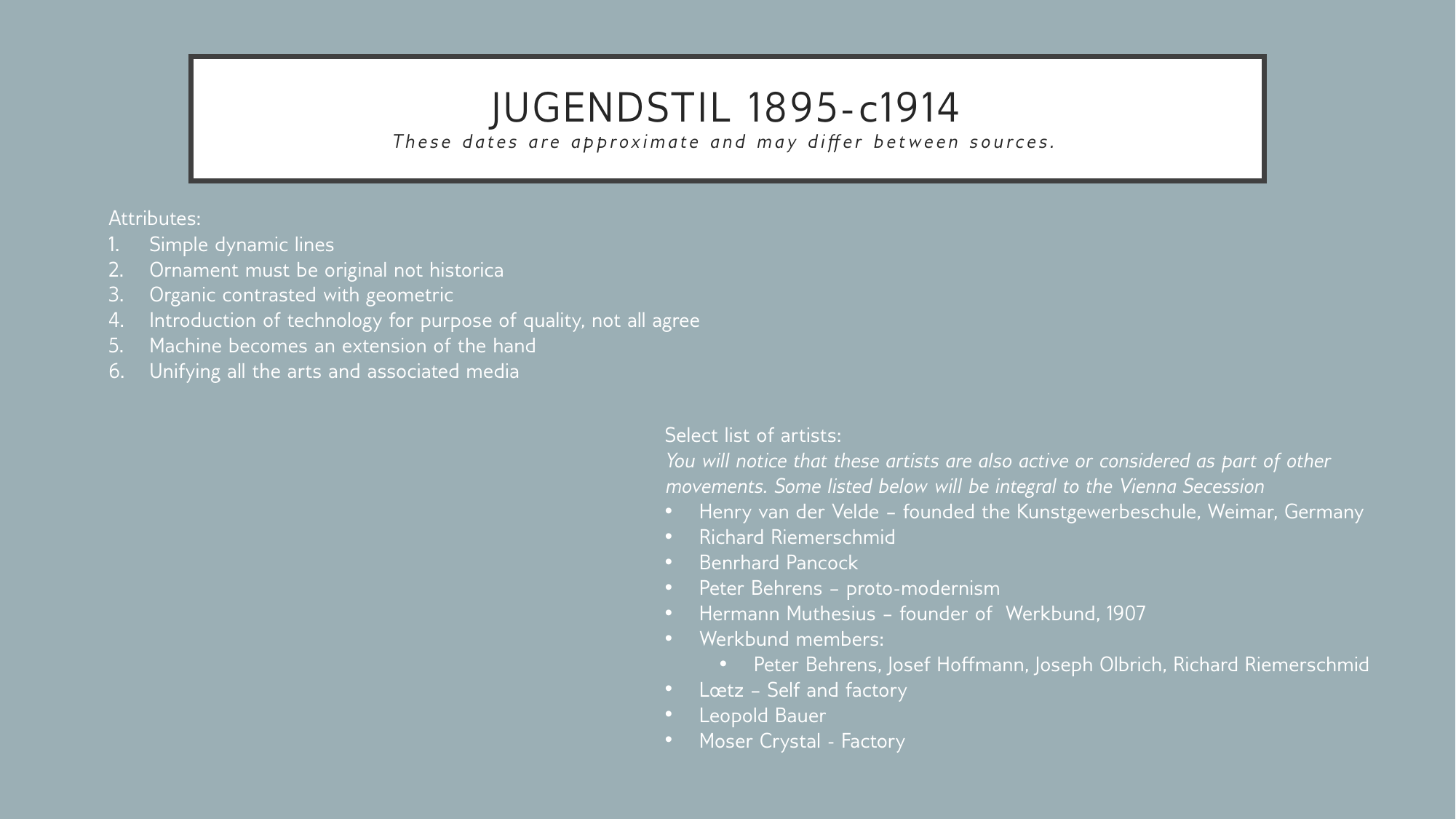

# JUGENDSTIL 1895-c1914 These dates are approximate and may differ between sources.
Attributes:
Simple dynamic lines
Ornament must be original not historica
Organic contrasted with geometric
Introduction of technology for purpose of quality, not all agree
Machine becomes an extension of the hand
Unifying all the arts and associated media
Select list of artists:
You will notice that these artists are also active or considered as part of other movements. Some listed below will be integral to the Vienna Secession
Henry van der Velde – founded the Kunstgewerbeschule, Weimar, Germany
Richard Riemerschmid
Benrhard Pancock
Peter Behrens – proto-modernism
Hermann Muthesius – founder of  Werkbund, 1907
Werkbund members:
Peter Behrens, Josef Hoffmann, Joseph Olbrich, Richard Riemerschmid
Loetz – Self and factory
Leopold Bauer
Moser Crystal - Factory